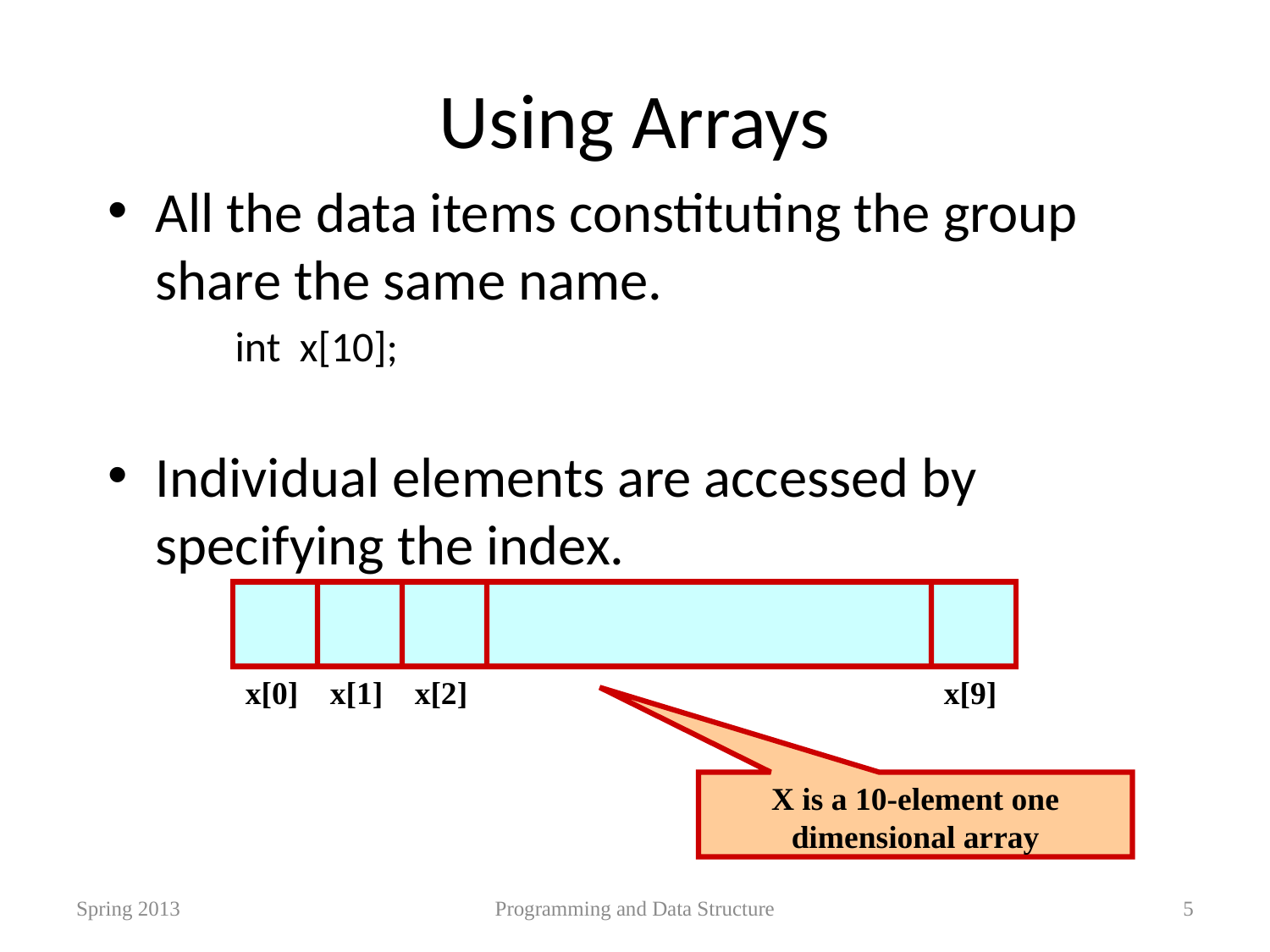

# Using Arrays
All the data items constituting the group share the same name.
int  x[10];

Individual elements are accessed by specifying the index.

x[0]
x[1]
x[2]
x[9]
X is a 10-element one dimensional array
Spring 2013
Programming and Data Structure
5